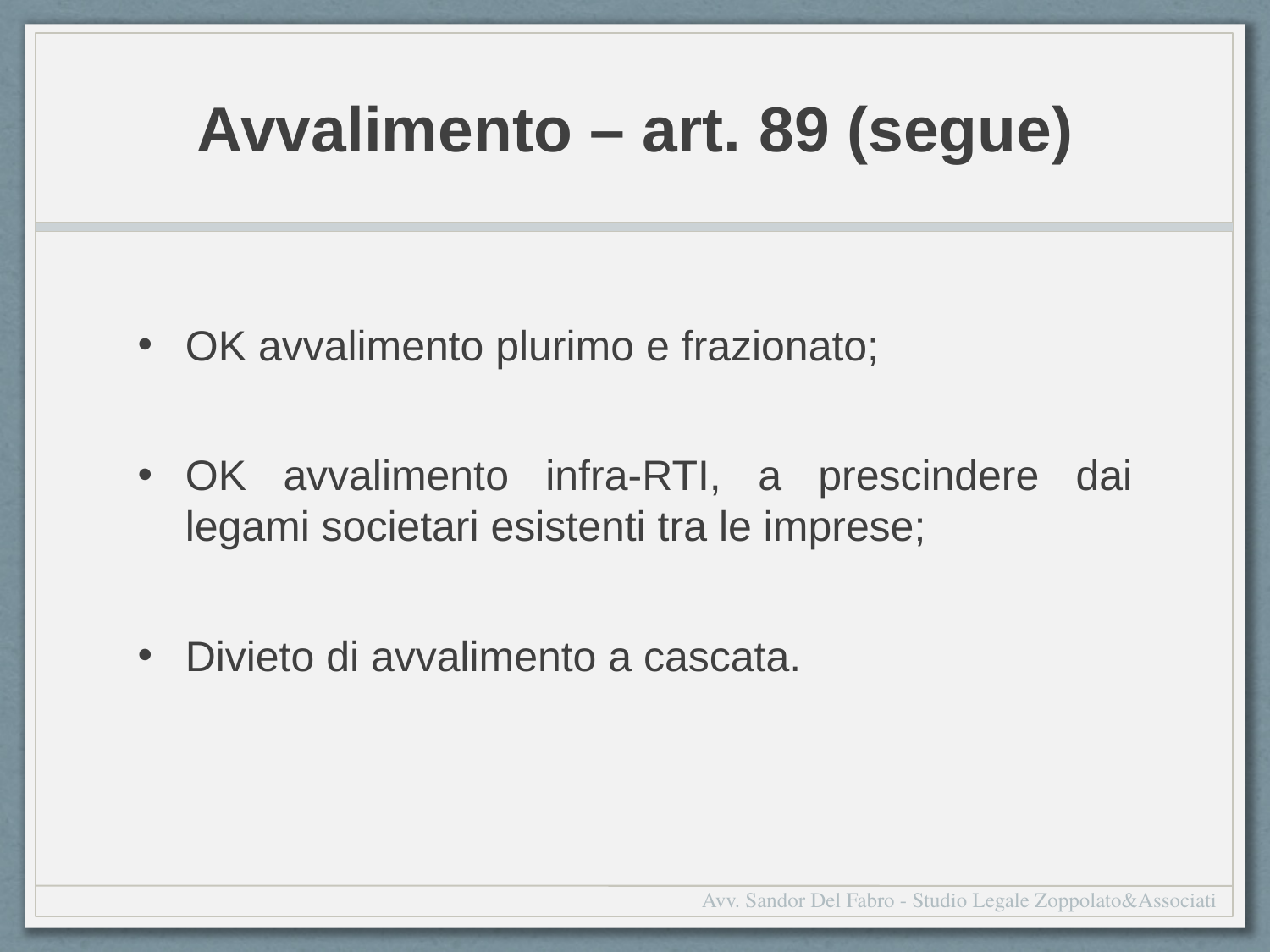

# Avvalimento – art. 89 (segue)
OK avvalimento plurimo e frazionato;

OK avvalimento infra-RTI, a prescindere dai legami societari esistenti tra le imprese;

Divieto di avvalimento a cascata.
Avv. Sandor Del Fabro - Studio Legale Zoppolato&Associati